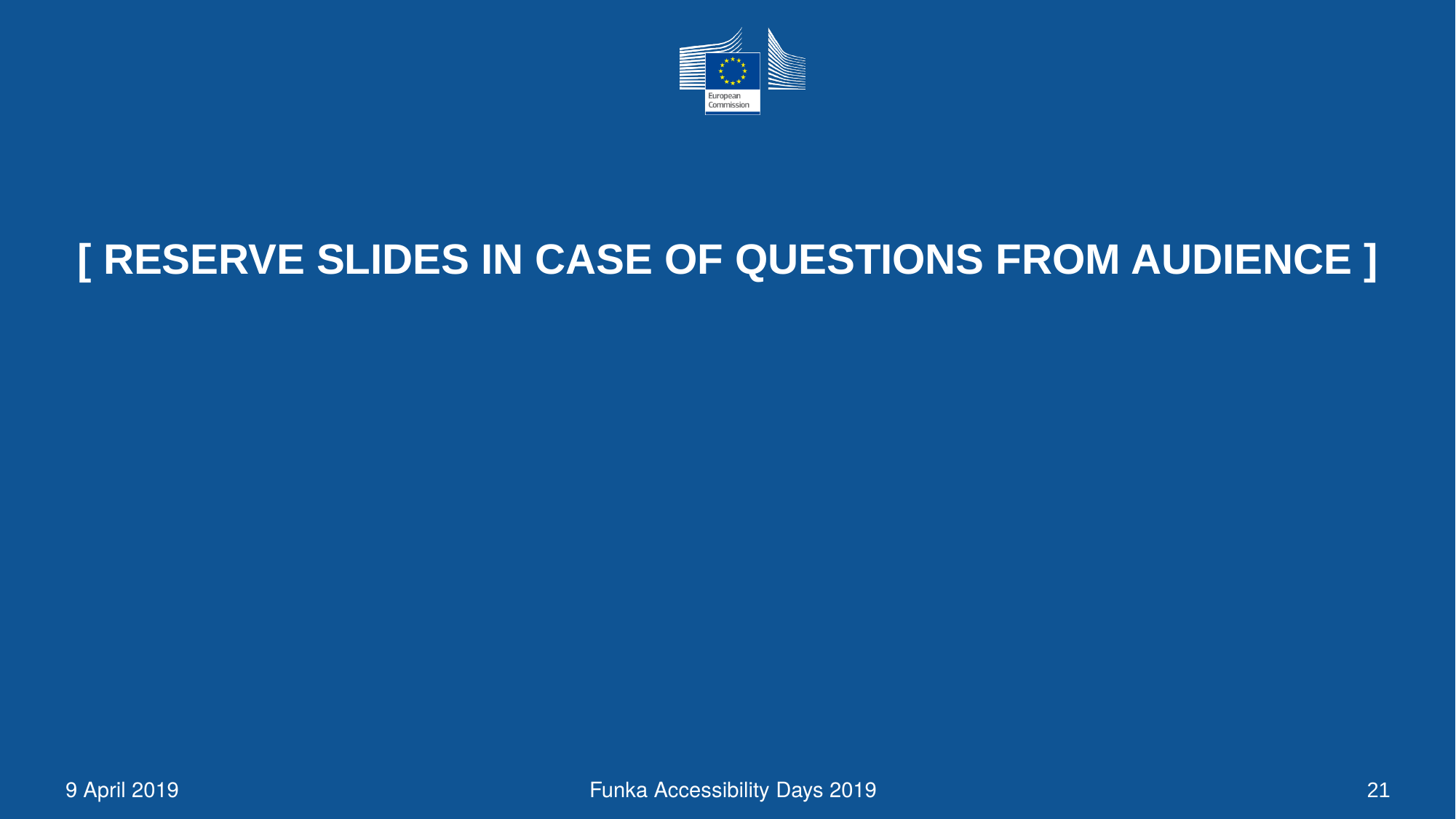

#
[ RESERVE SLIDES IN CASE OF QUESTIONS FROM AUDIENCE ]
9 April 2019
Funka Accessibility Days 2019
21